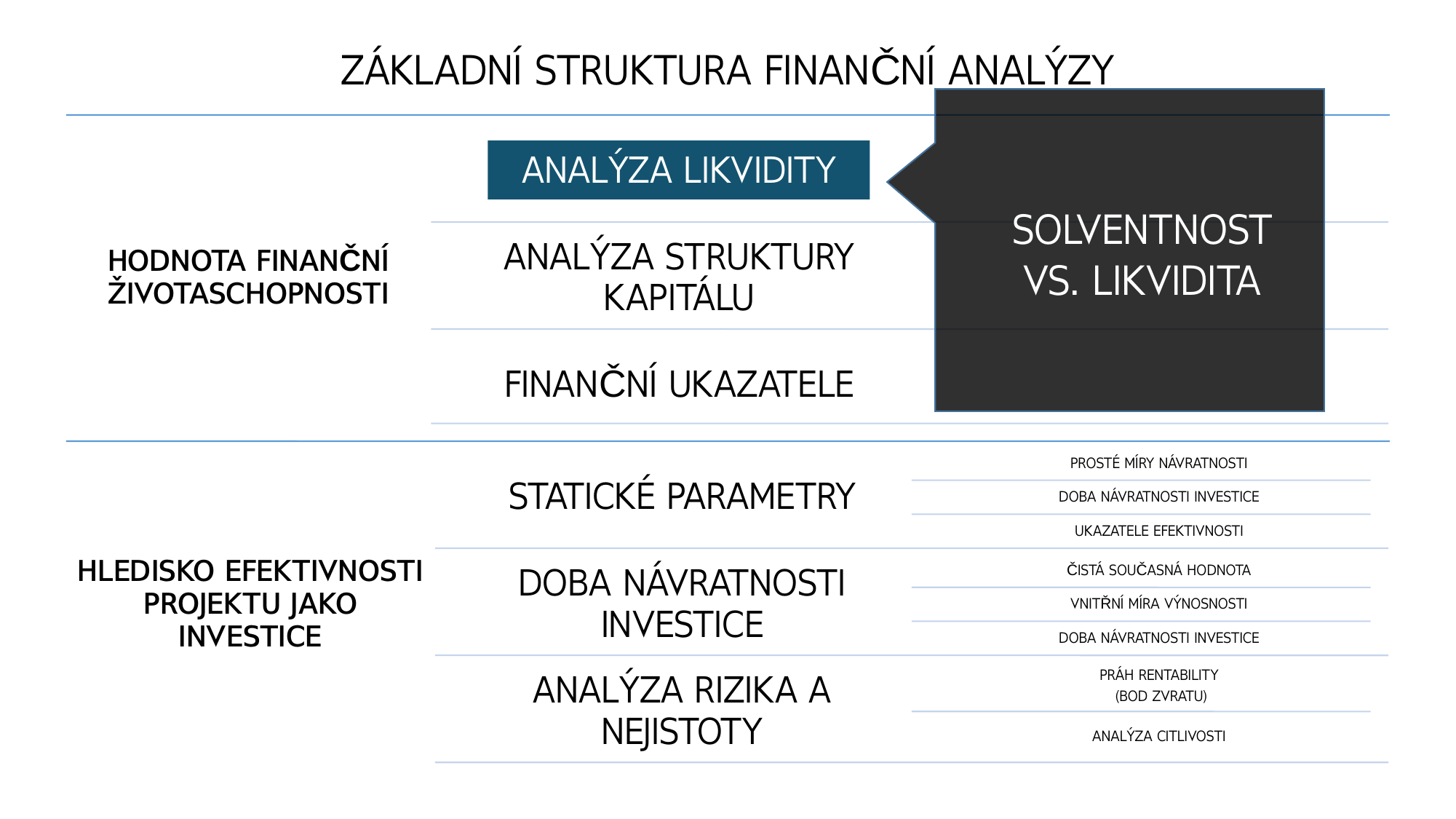

ZÁKLADNÍ STRUKTURA FINANČNÍ ANALÝZY
SOLVENTNOST VS. LIKVIDITA
HODNOTA FINANČNÍ ŽIVOTASCHOPNOSTI
ANALÝZA LIKVIDITY
ANALÝZA STRUKTURY KAPITÁLU
FINANČNÍ UKAZATELE
HLEDISKO EFEKTIVNOSTI PROJEKTU JAKO INVESTICE
STATICKÉ PARAMETRY
PROSTÉ MÍRY NÁVRATNOSTI
DOBA NÁVRATNOSTI INVESTICE
UKAZATELE EFEKTIVNOSTI
DOBA NÁVRATNOSTI INVESTICE
ČISTÁ SOUČASNÁ HODNOTA
VNITŘNÍ MÍRA VÝNOSNOSTI
DOBA NÁVRATNOSTI INVESTICE
ANALÝZA RIZIKA A NEJISTOTY
PRÁH RENTABILITY
 (BOD ZVRATU)
ANALÝZA CITLIVOSTI